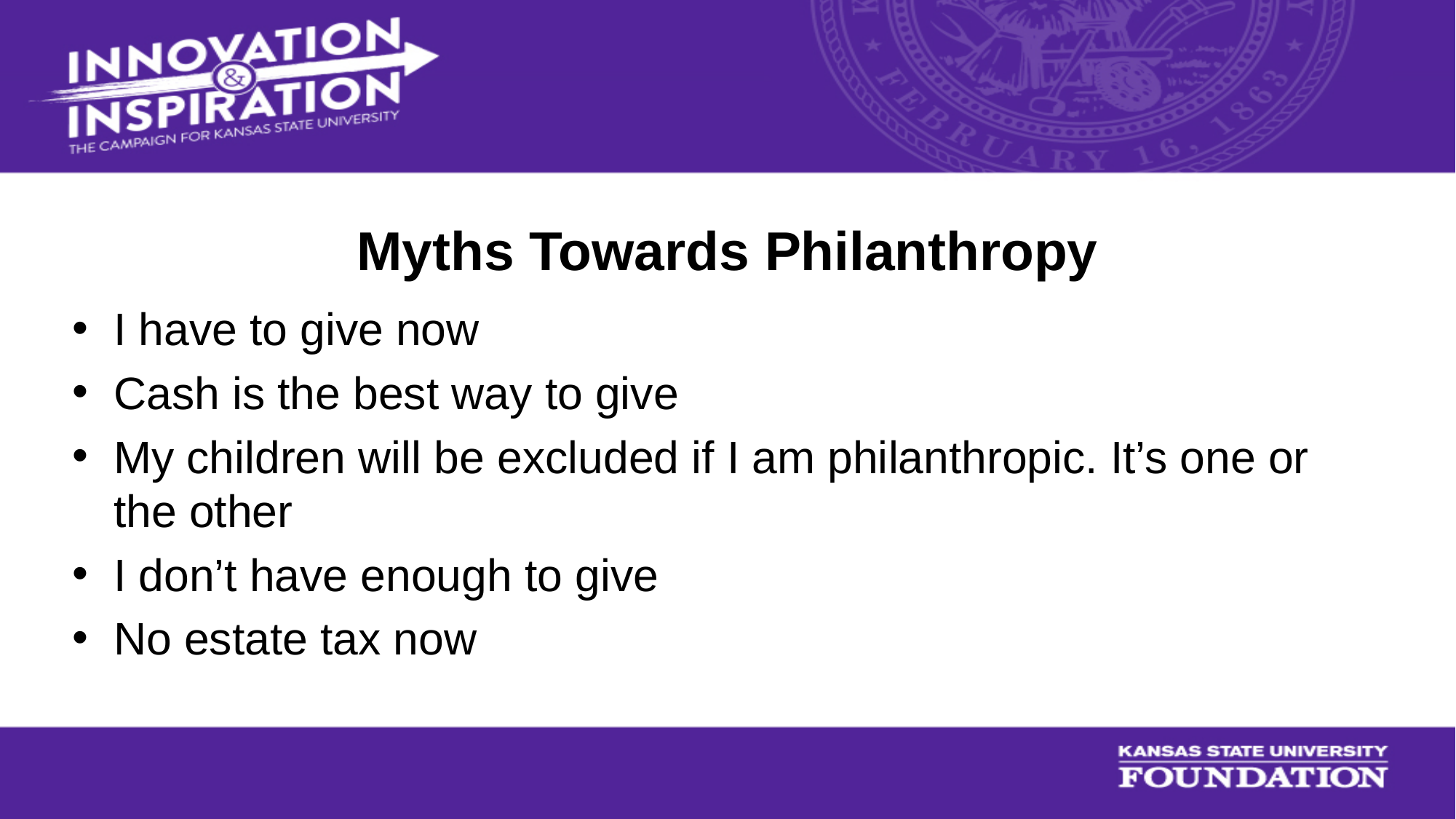

# Myths Towards Philanthropy
I have to give now
Cash is the best way to give
My children will be excluded if I am philanthropic. It’s one or the other
I don’t have enough to give
No estate tax now